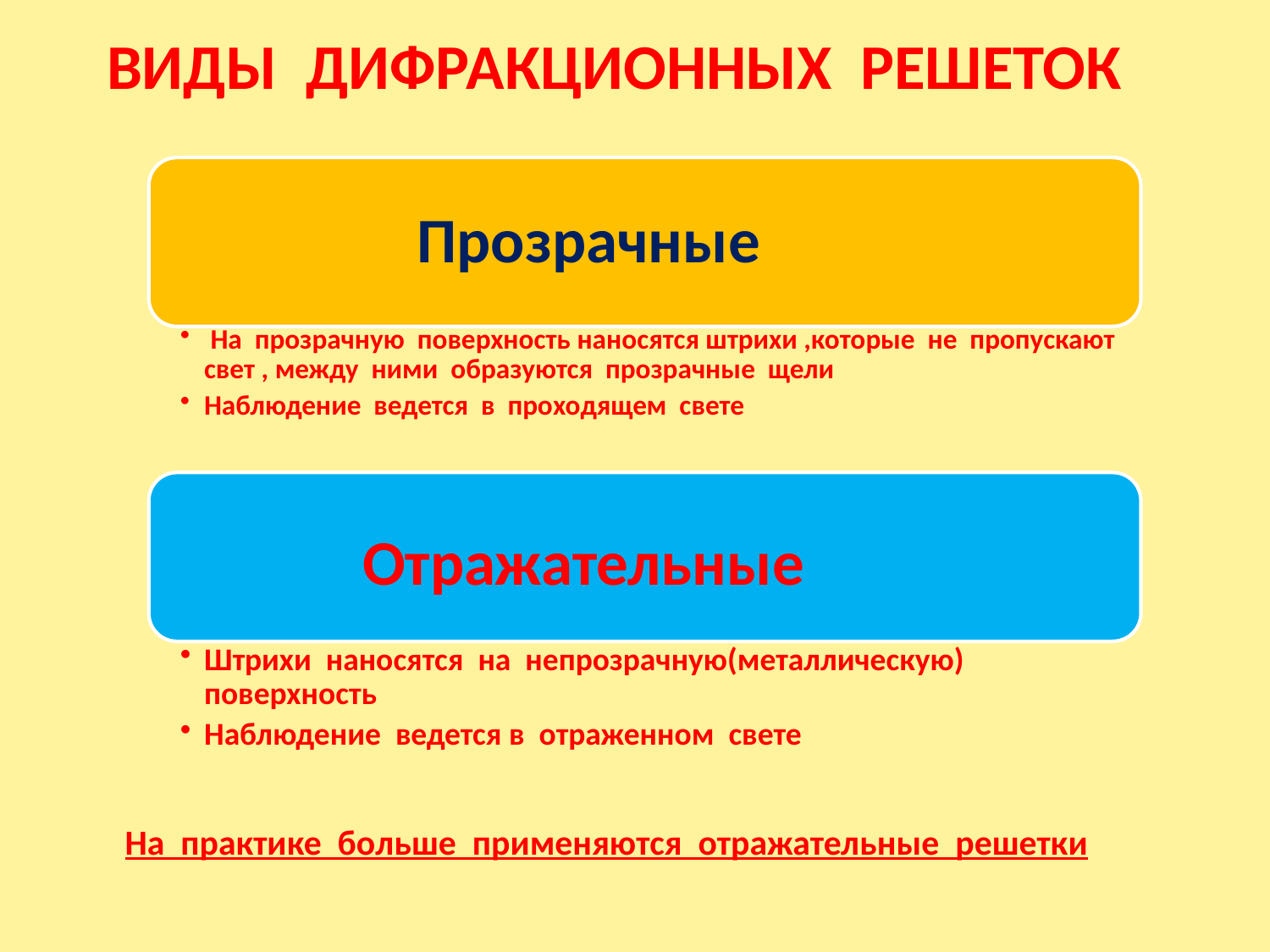

Виды  дифракционных  решеток
                               Прозрачные
 На  прозрачную  поверхность наносятся штрихи ,которые  не  пропускают  свет , между  ними  образуются  прозрачные  щели
Наблюдение  ведется  в  проходящем  свете
         Отражательные
Штрихи  наносятся  на  непрозрачную(металлическую) поверхность
Наблюдение  ведется в  отраженном  свете
      На  практике  больше  применяются  отражательные  решетки